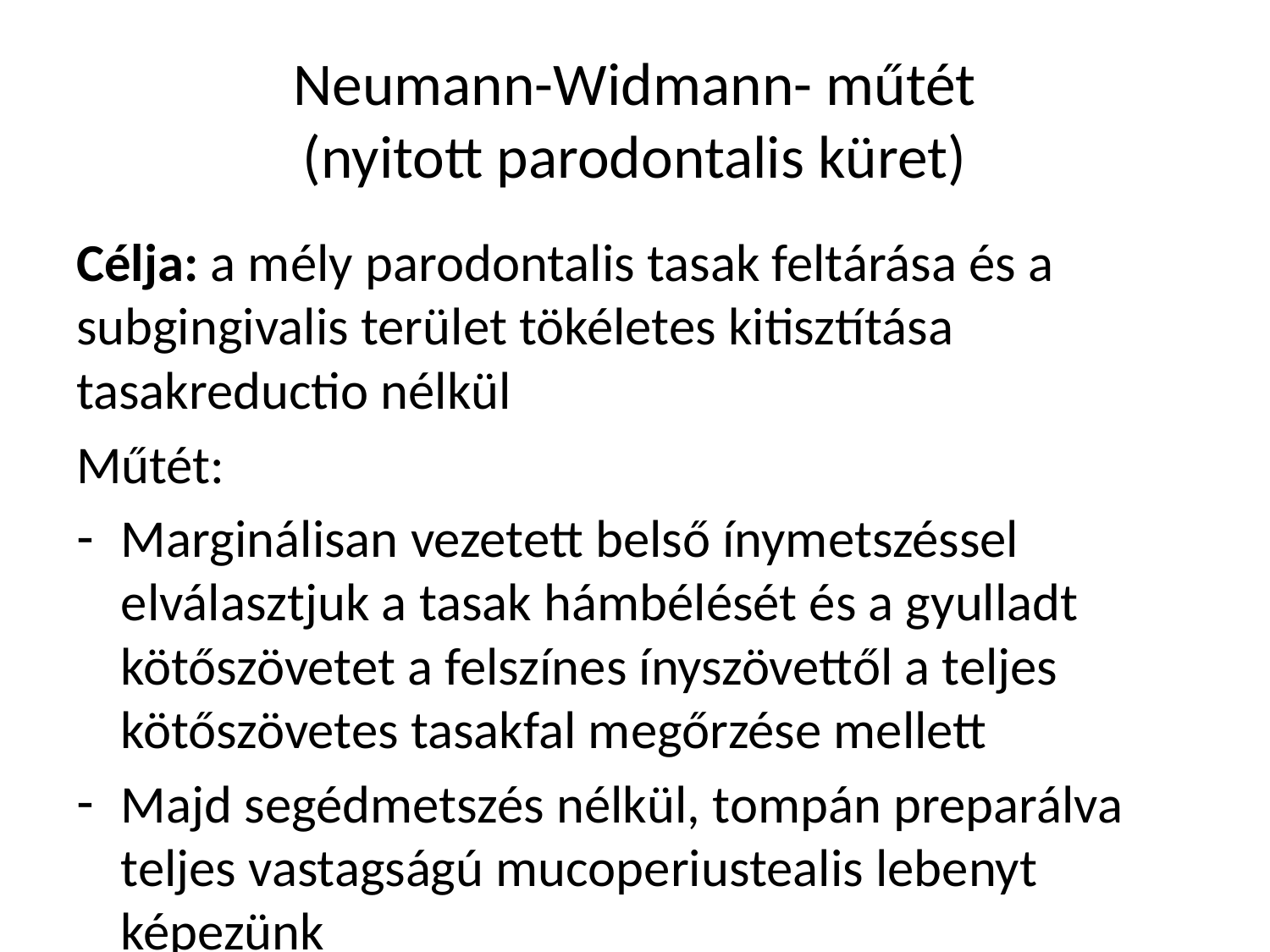

# Neumann-Widmann- műtét (nyitott parodontalis küret)
Célja: a mély parodontalis tasak feltárása és a subgingivalis terület tökéletes kitisztítása tasakreductio nélkül
Műtét:
Marginálisan vezetett belső ínymetszéssel elválasztjuk a tasak hámbélését és a gyulladt kötőszövetet a felszínes ínyszövettől a teljes kötőszövetes tasakfal megőrzése mellett
Majd segédmetszés nélkül, tompán preparálva teljes vastagságú mucoperiustealis lebenyt képezünk